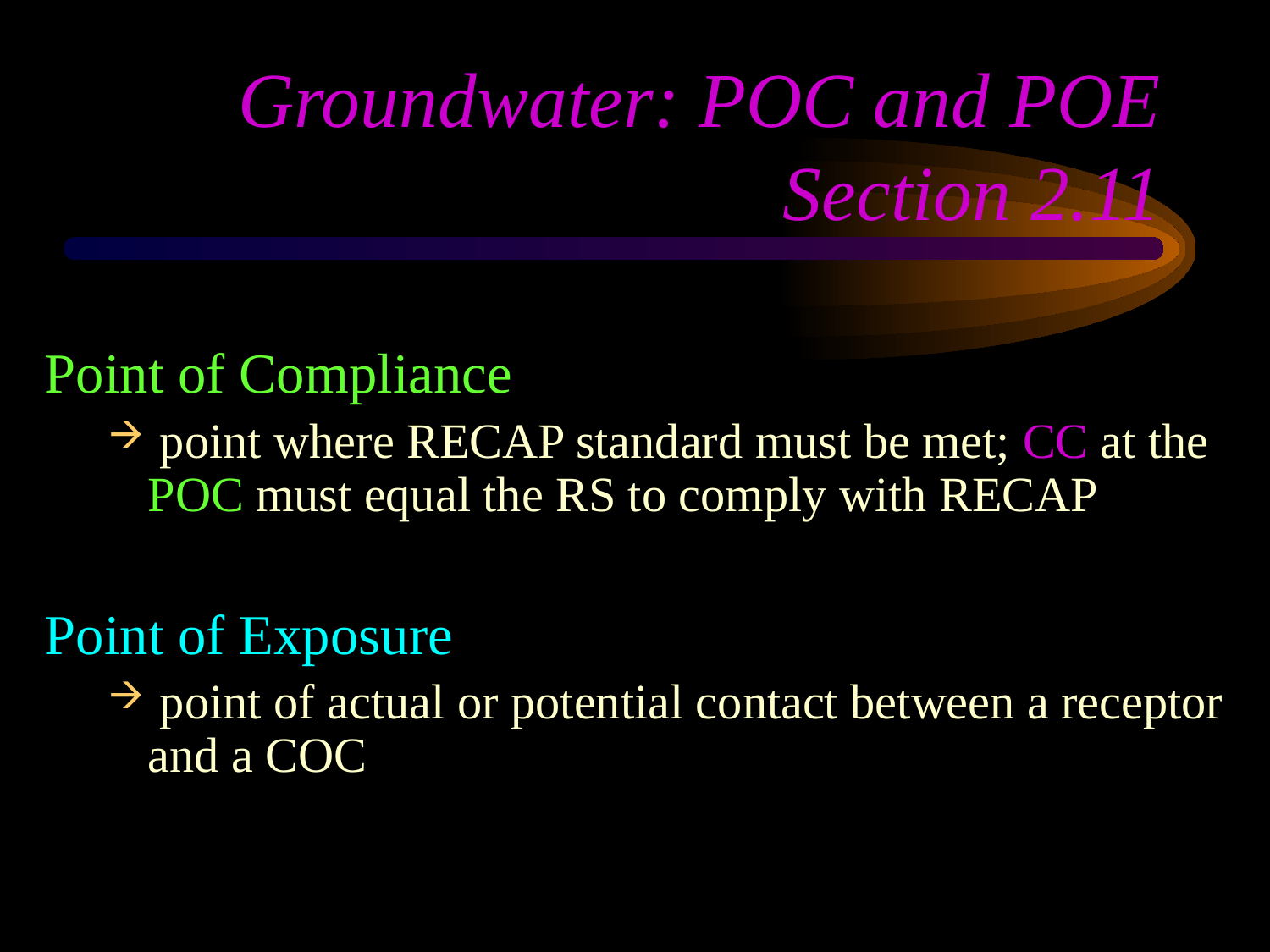

# Groundwater: POC and POE Section 2.11
Point of Compliance
 point where RECAP standard must be met; CC at the POC must equal the RS to comply with RECAP

Point of Exposure
 point of actual or potential contact between a receptor and a COC